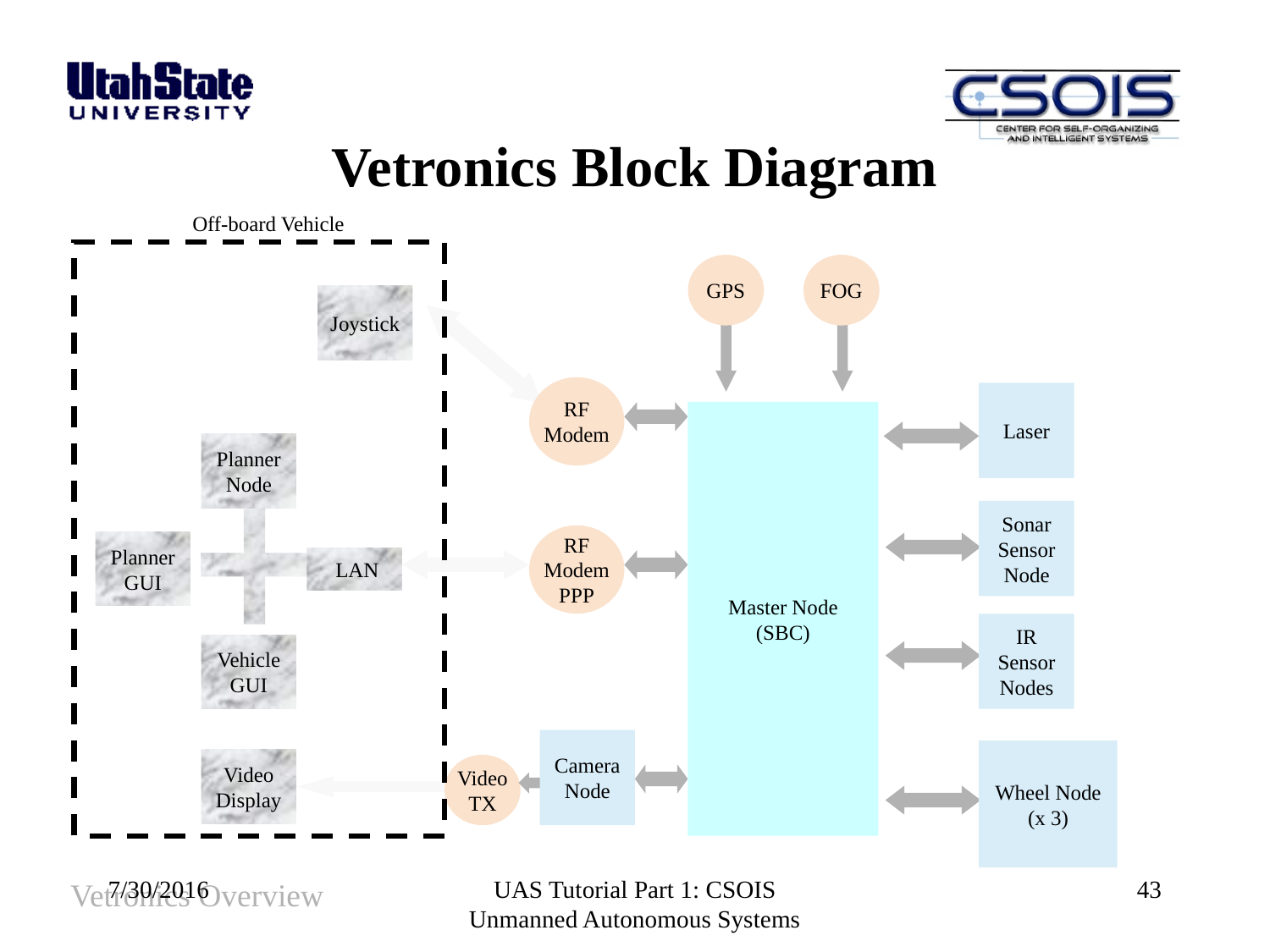

# Vetronics Block Diagram
Off-board Vehicle

GPS
FOG
Joystick

RF
Modem
Laser
Master Node
(SBC)

Planner
Node
Sonar
Sensor
Node

RF
Modem
PPP
Planner
GUI

 LAN

IR
Sensor
Nodes
Vehicle
GUI

Camera
Node
Wheel Node
(x 3)
Video
Display
Video
TX

7/30/2016
UAS Tutorial Part 1: CSOIS Unmanned Autonomous Systems
43
Vetronics Overview